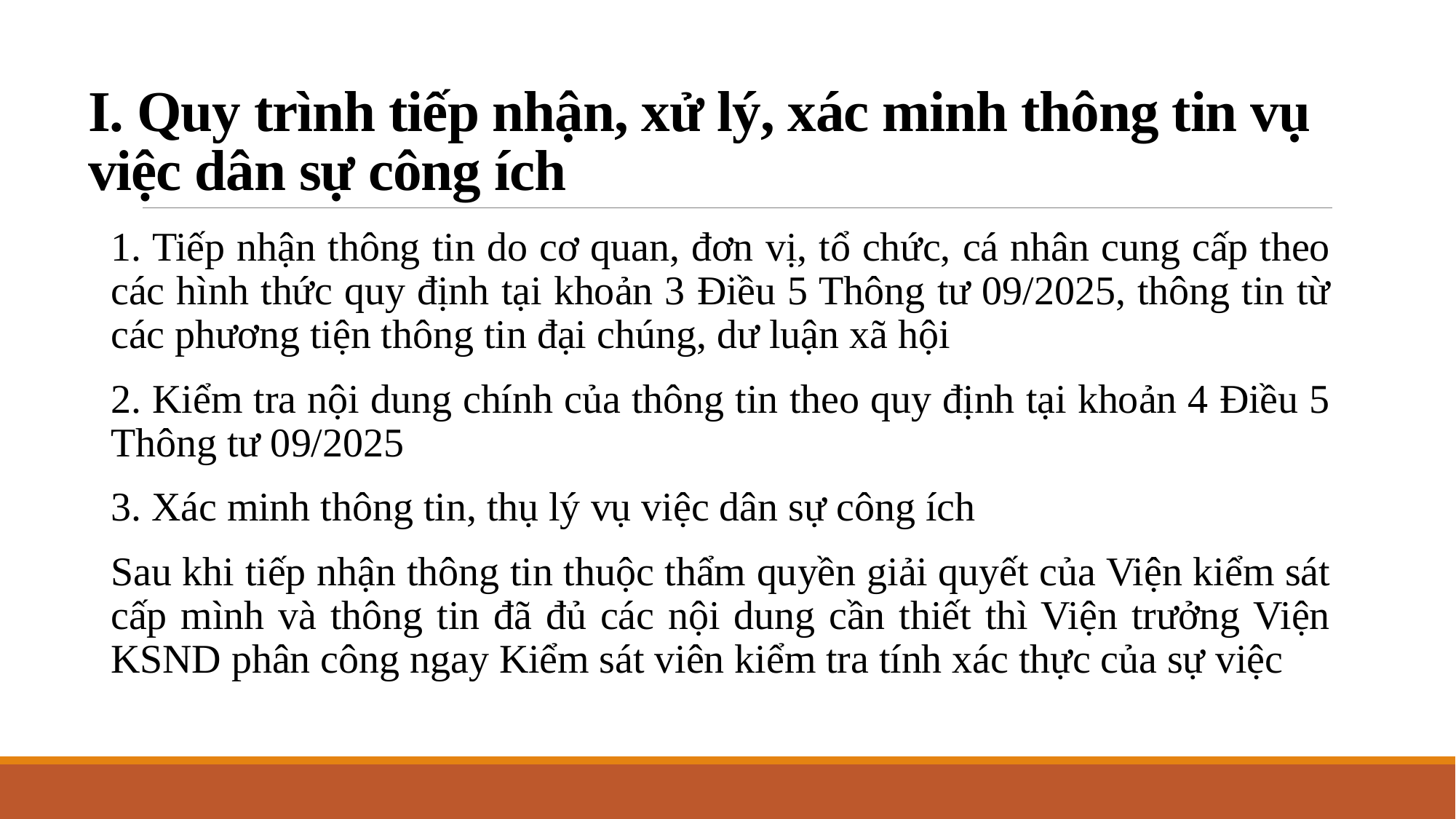

# I. Quy trình tiếp nhận, xử lý, xác minh thông tin vụ việc dân sự công ích
1. Tiếp nhận thông tin do cơ quan, đơn vị, tổ chức, cá nhân cung cấp theo các hình thức quy định tại khoản 3 Điều 5 Thông tư 09/2025, thông tin từ các phương tiện thông tin đại chúng, dư luận xã hội
2. Kiểm tra nội dung chính của thông tin theo quy định tại khoản 4 Điều 5 Thông tư 09/2025
3. Xác minh thông tin, thụ lý vụ việc dân sự công ích
Sau khi tiếp nhận thông tin thuộc thẩm quyền giải quyết của Viện kiểm sát cấp mình và thông tin đã đủ các nội dung cần thiết thì Viện trưởng Viện KSND phân công ngay Kiểm sát viên kiểm tra tính xác thực của sự việc